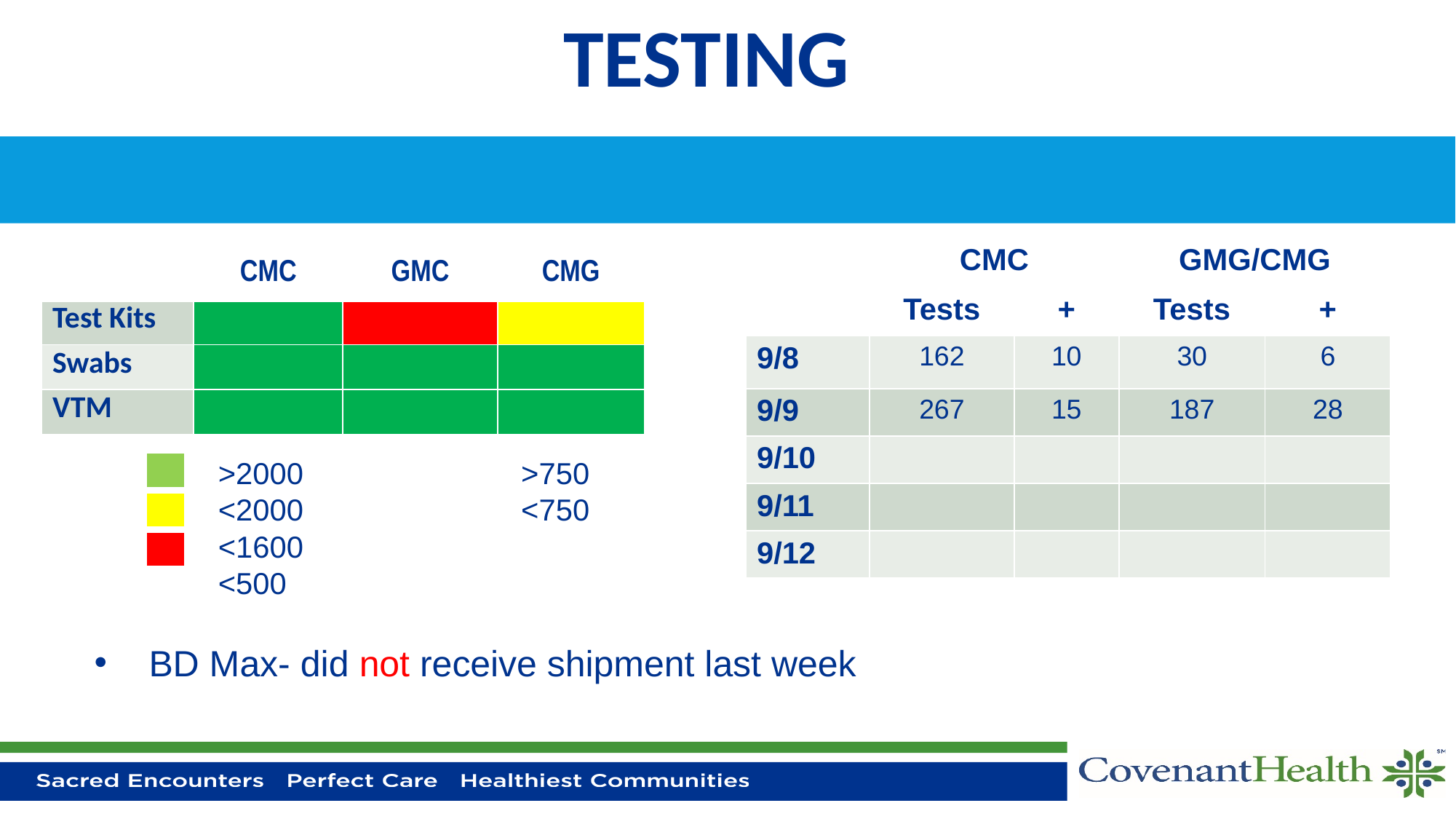

# TESTING

|  | CMC |  | GMG/CMG |  |
| --- | --- | --- | --- | --- |
|  | Tests | + | Tests | + |
| 9/8 | 162 | 10 | 30 | 6 |
| 9/9 | 267 | 15 | 187 | 28 |
| 9/10 |  |  |  |  |
| 9/11 |  |  |  |  |
| 9/12 |  |  |  |  |
|  | CMC | GMC | CMG |
| --- | --- | --- | --- |
| Test Kits |  |  |  |
| Swabs |  |  |  |
| VTM |  |  |  |
>2000                          >750
<2000                          <750
<1600                      	    <500

BD Max- did not receive shipment last week